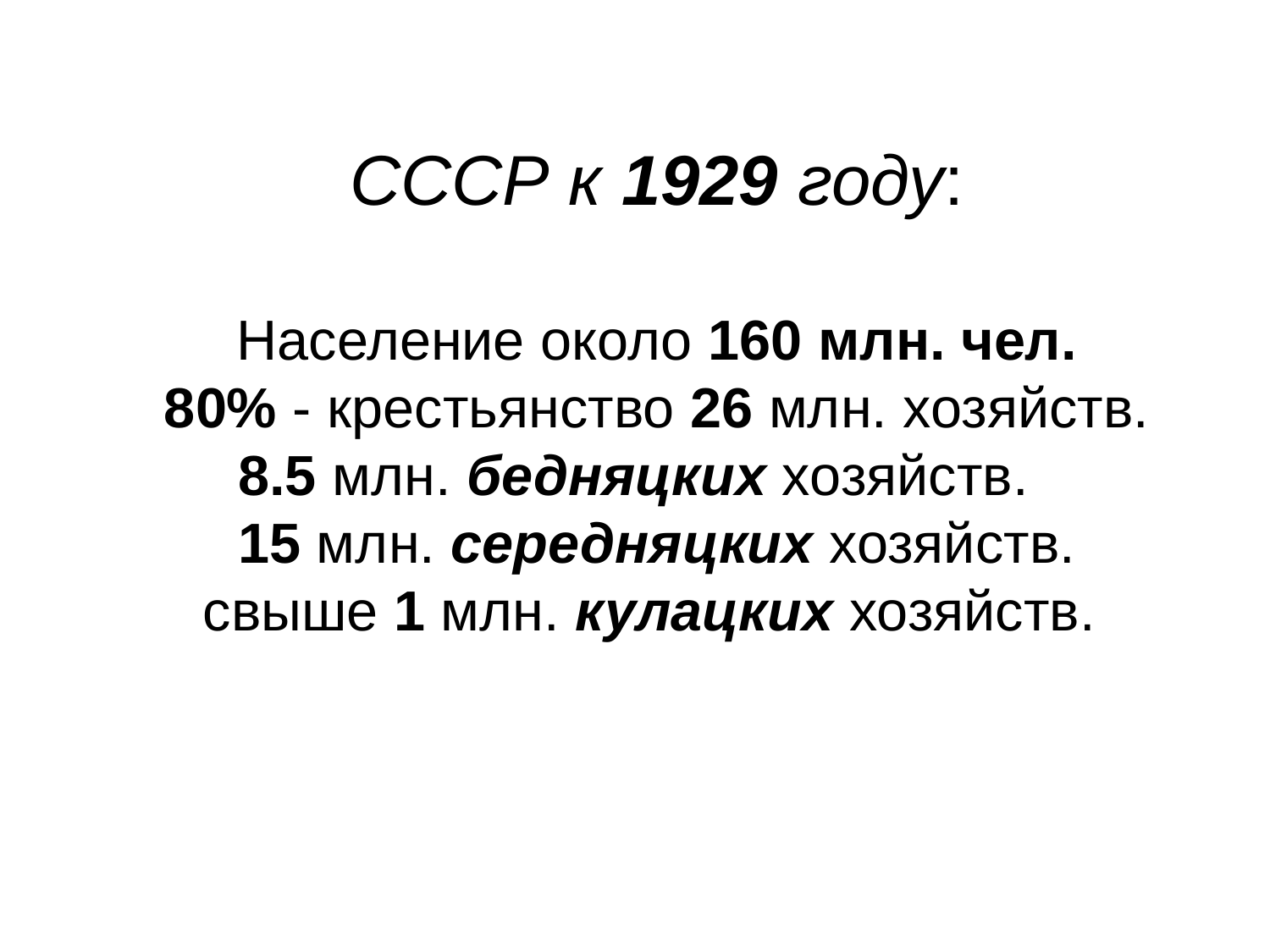

СССР к 1929 году:

Население около 160 млн. чел.
80% - крестьянство 26 млн. хозяйств.
8.5 млн. бедняцких хозяйств.
 15 млн. середняцких хозяйств.
 свыше 1 млн. кулацких хозяйств.